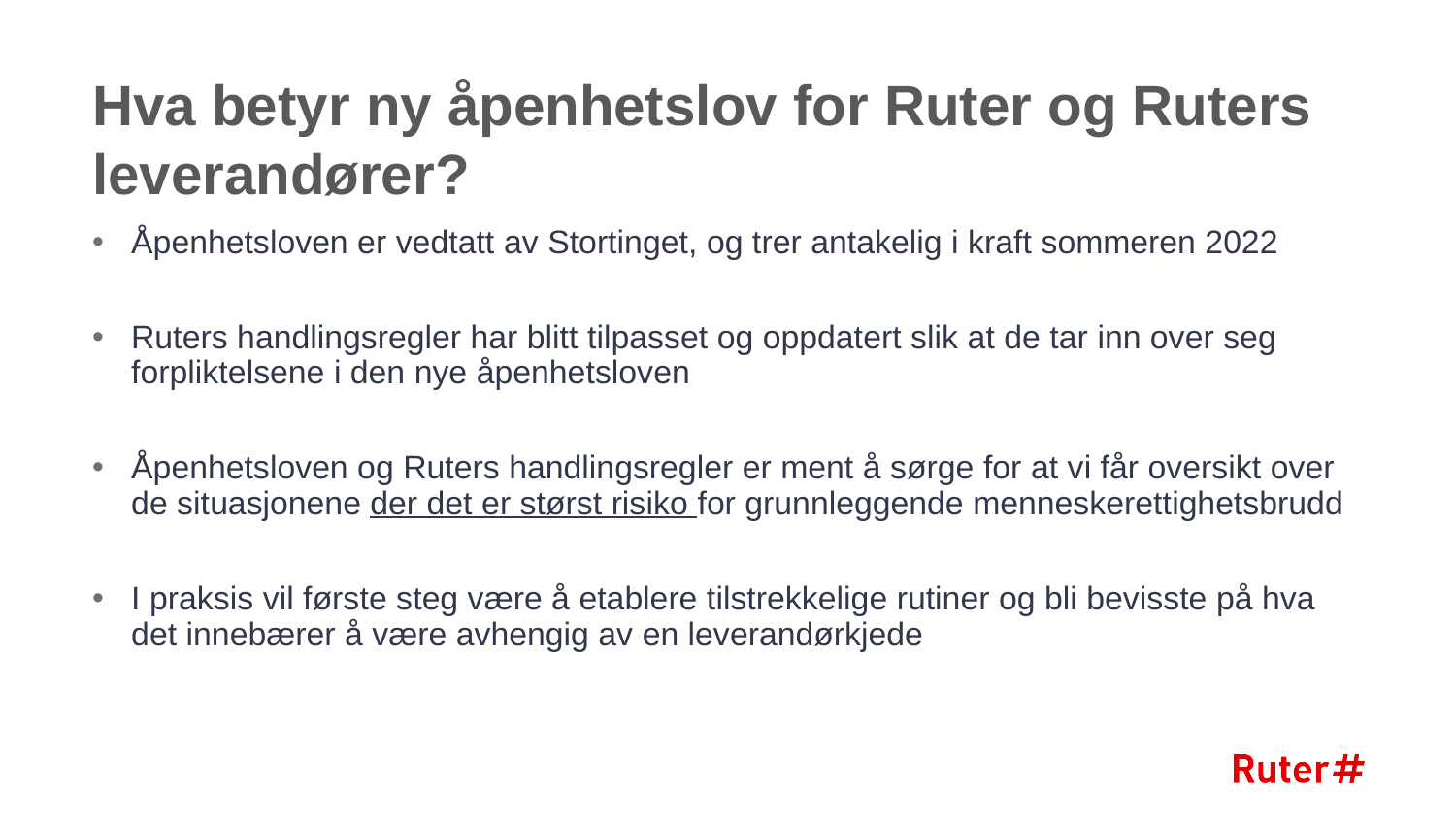

# Hva betyr ny åpenhetslov for Ruter og Ruters leverandører?
Åpenhetsloven er vedtatt av Stortinget, og trer antakelig i kraft sommeren 2022

Ruters handlingsregler har blitt tilpasset og oppdatert slik at de tar inn over seg forpliktelsene i den nye åpenhetsloven

Åpenhetsloven og Ruters handlingsregler er ment å sørge for at vi får oversikt over de situasjonene der det er størst risiko for grunnleggende menneskerettighetsbrudd

I praksis vil første steg være å etablere tilstrekkelige rutiner og bli bevisste på hva det innebærer å være avhengig av en leverandørkjede